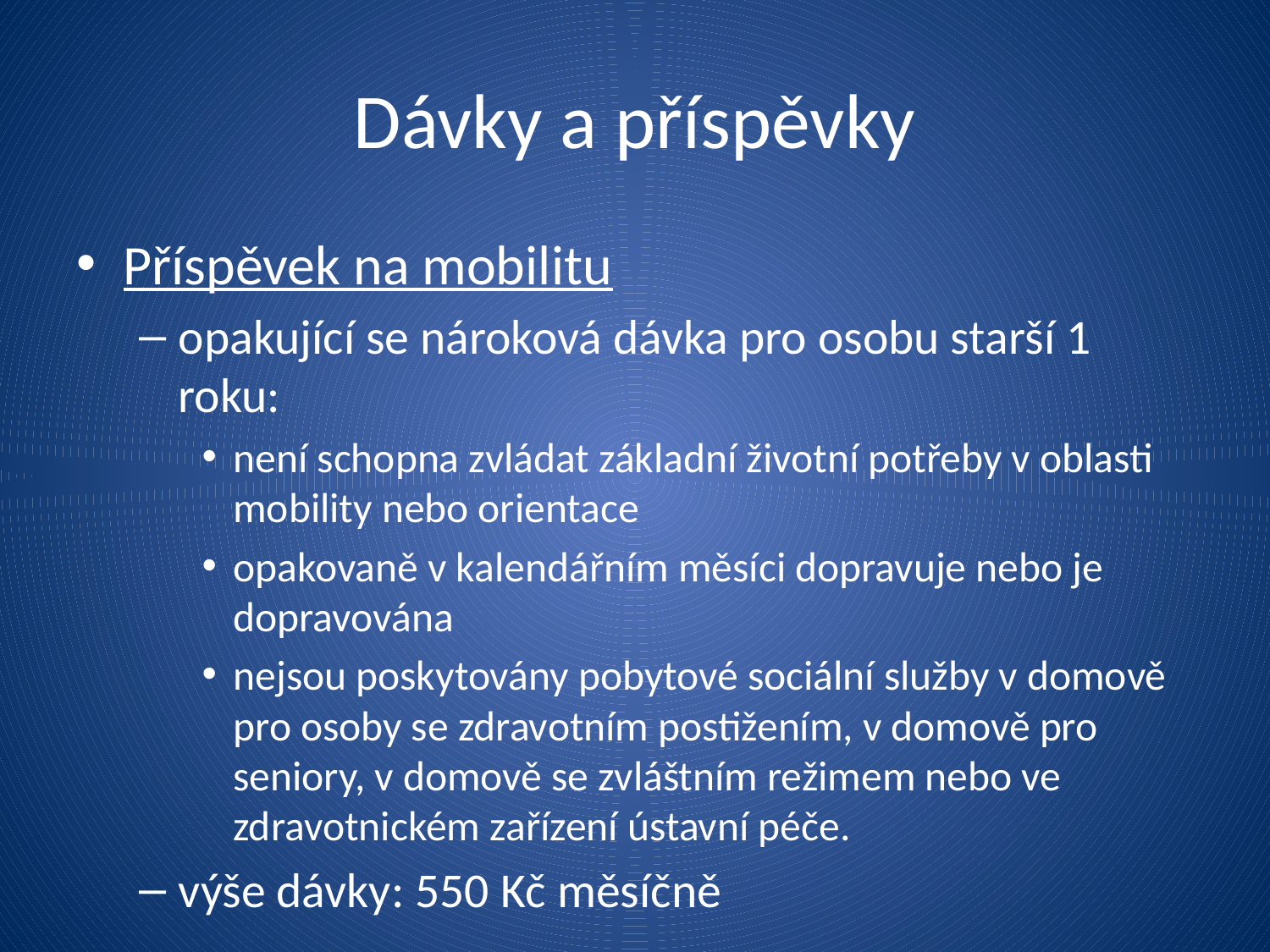

# Dávky a příspěvky
Příspěvek na mobilitu
opakující se nároková dávka pro osobu starší 1 roku:
není schopna zvládat základní životní potřeby v oblasti mobility nebo orientace
opakovaně v kalendářním měsíci dopravuje nebo je dopravována
nejsou poskytovány pobytové sociální služby v domově pro osoby se zdravotním postižením, v domově pro seniory, v domově se zvláštním režimem nebo ve zdravotnickém zařízení ústavní péče.
výše dávky: 550 Kč měsíčně